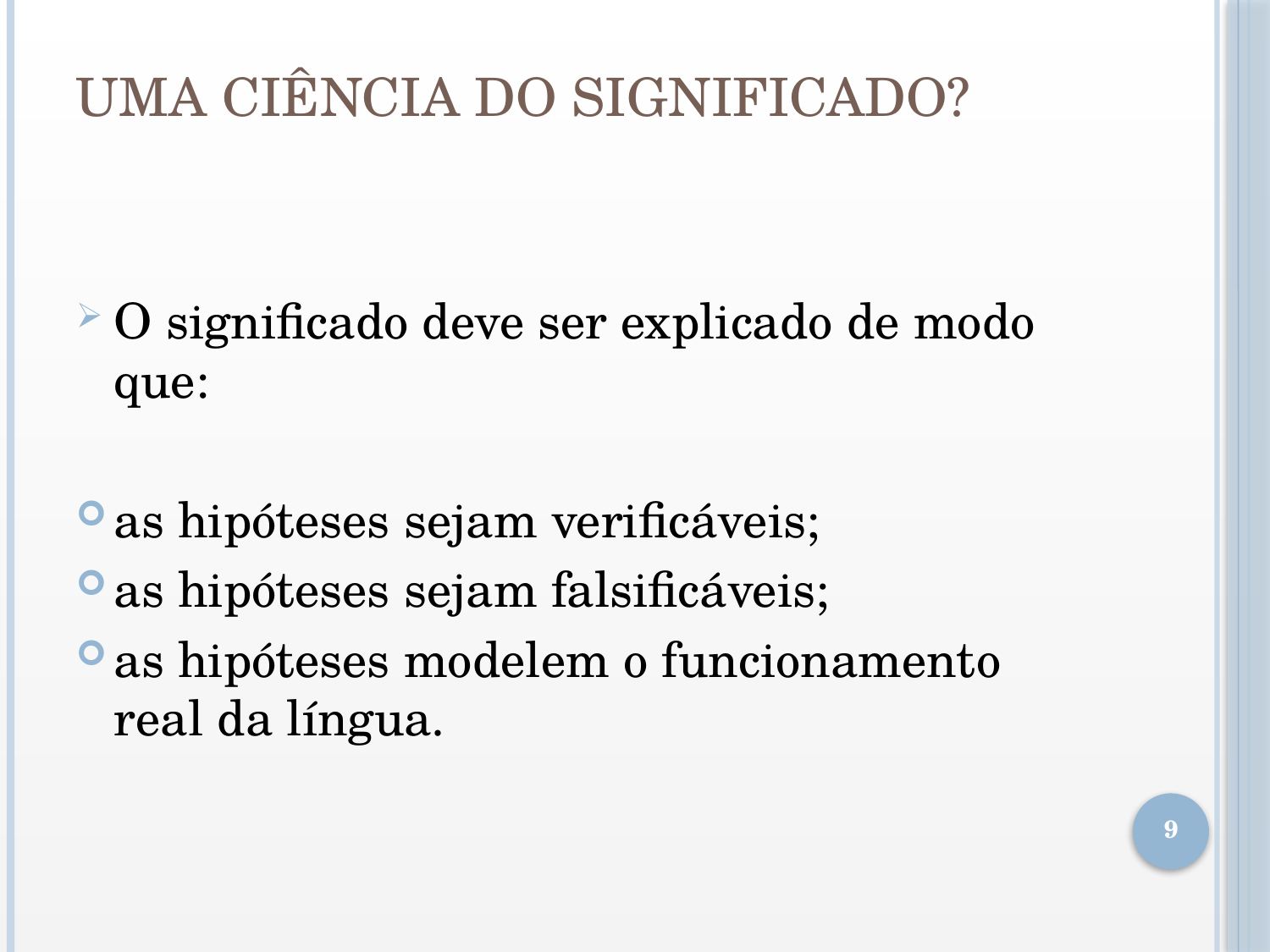

# Uma ciência do significado?

O significado deve ser explicado de modo que:

as hipóteses sejam verificáveis;
as hipóteses sejam falsificáveis;
as hipóteses modelem o funcionamento real da língua.

9